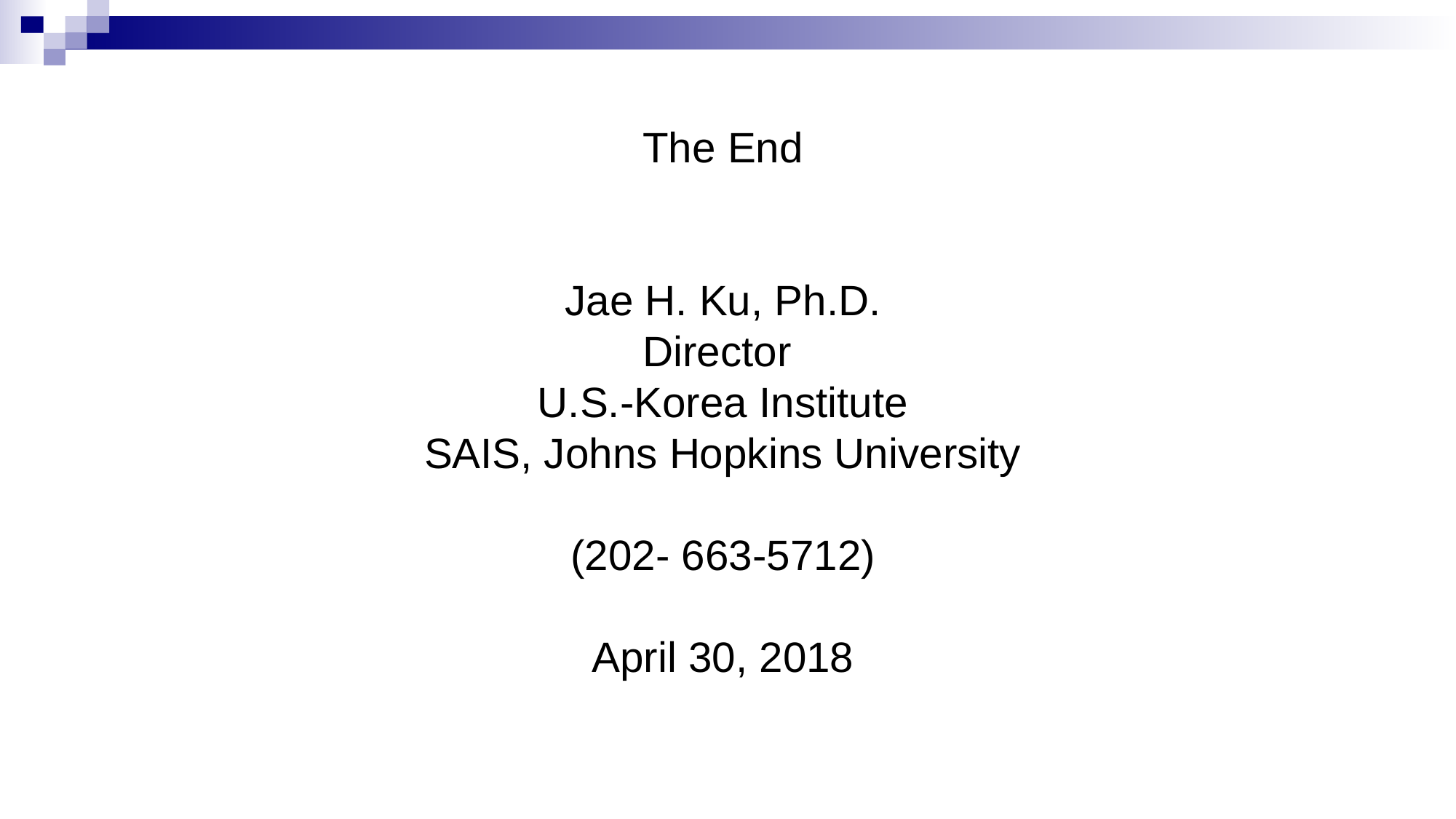

# The End Jae H. Ku, Ph.D. Director U.S.-Korea Institute SAIS, Johns Hopkins University (202- 663-5712) April 30, 2018